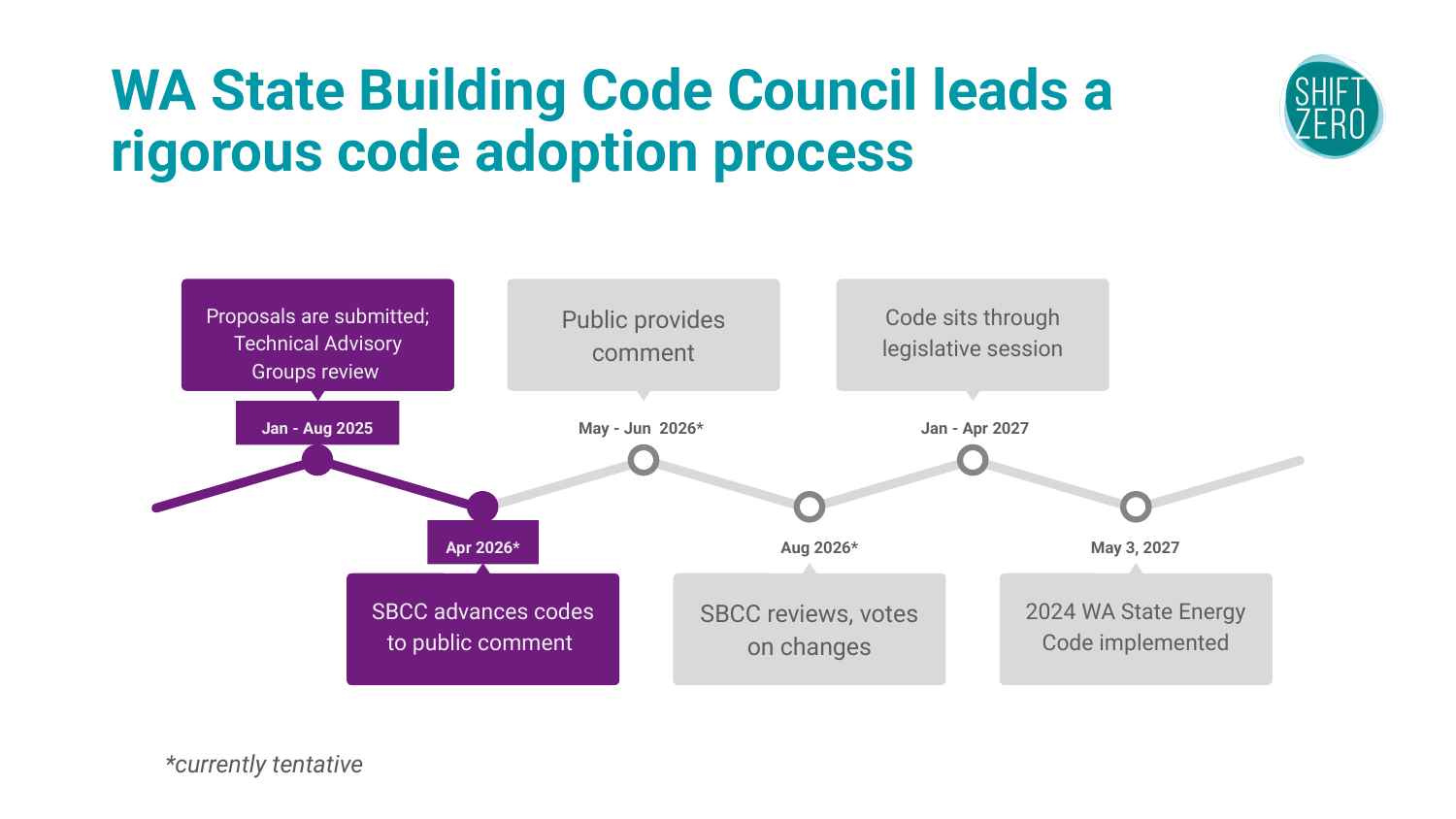

# WA State Building Code Council leads a rigorous code adoption process

Proposals are submitted; Technical Advisory Groups review

Jan - Aug 2025

Public provides comment

May - Jun  2026*

Code sits through legislative session

Jan - Apr 2027

Apr 2026*

SBCC advances codes to public comment

Aug 2026*

SBCC reviews, votes on changes

May 3, 2027

2024 WA State Energy Code implemented
*currently tentative